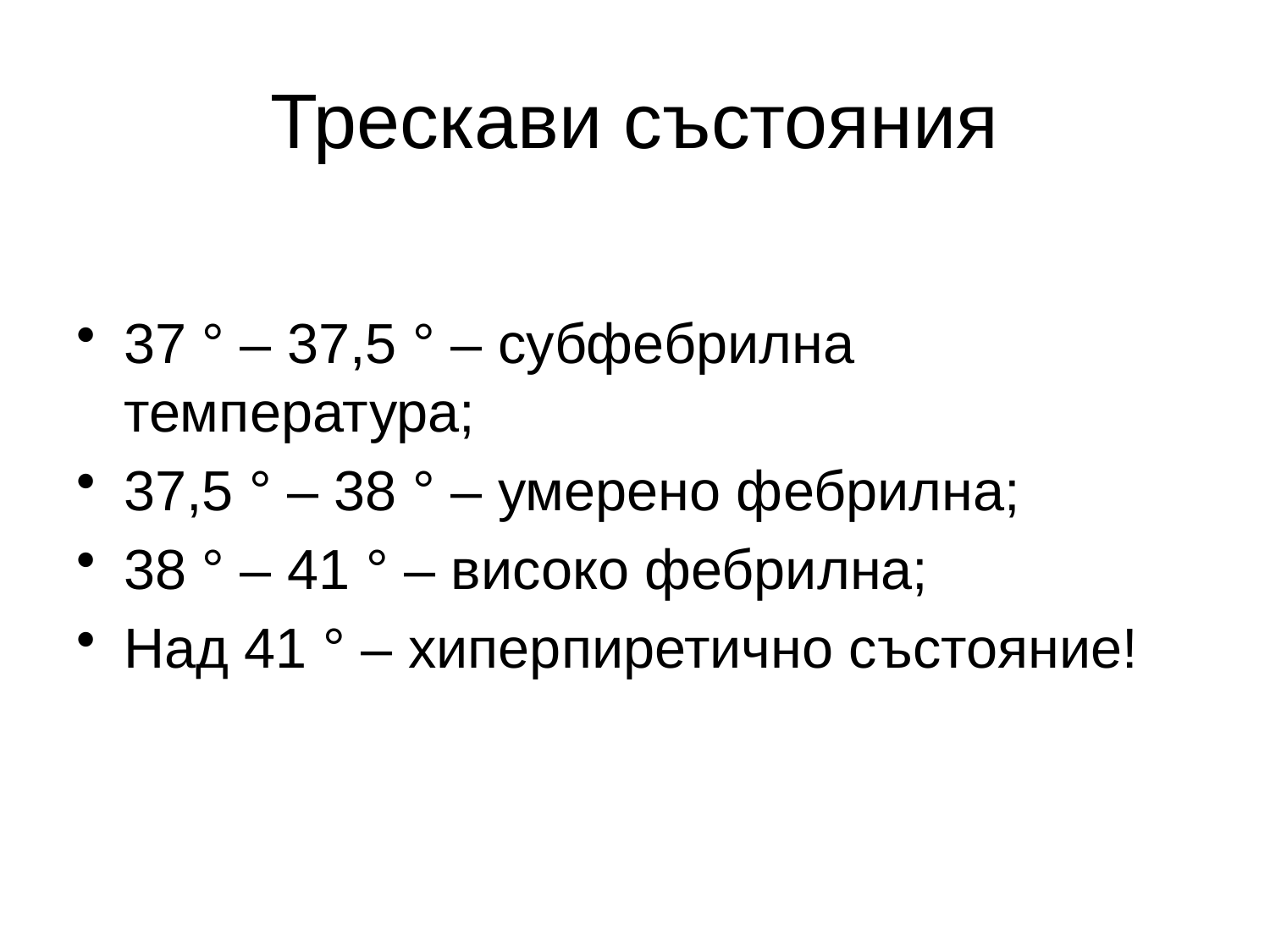

Трескави състояния

37 ° – 37,5 ° – субфебрилна температура;
37,5 ° – 38 ° – умерено фебрилна;
38 ° – 41 ° – високо фебрилна;
Над 41 ° – хиперпиретично състояние!